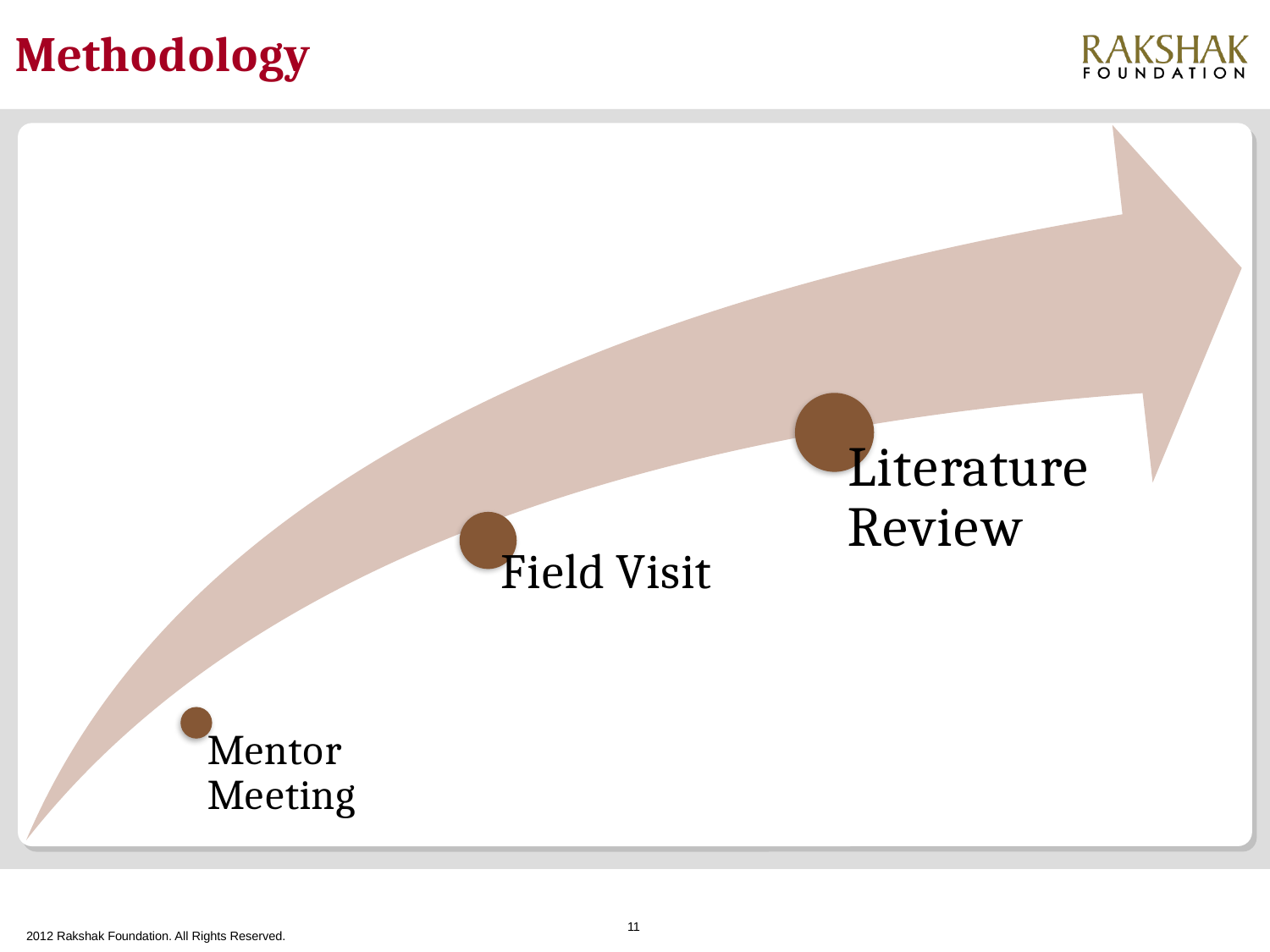

Methodology
Mentor Meeting
Field Visit
Literature Review
11